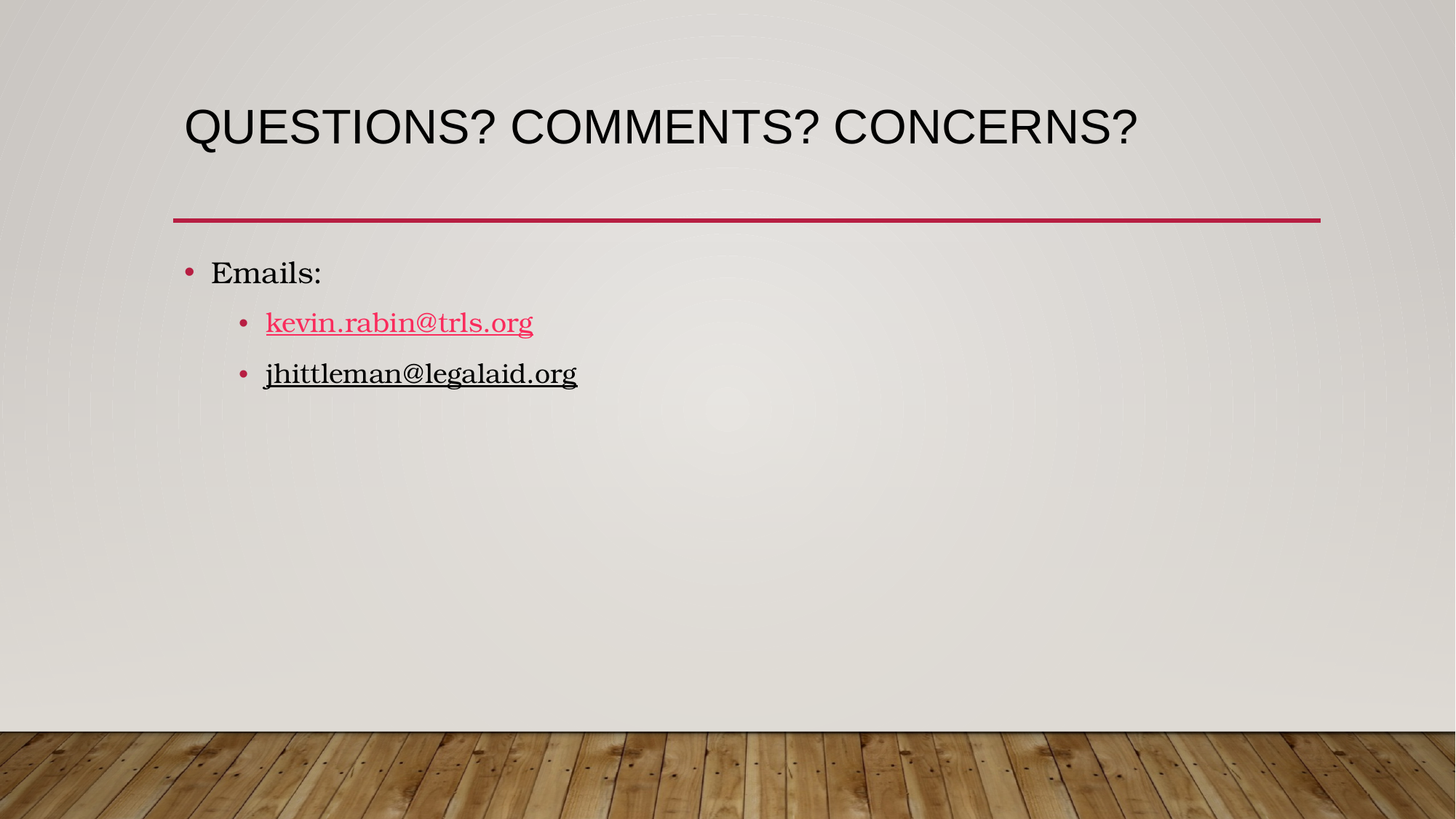

# Questions? Comments? Concerns?
Emails:
kevin.rabin@trls.org
jhittleman@legalaid.org